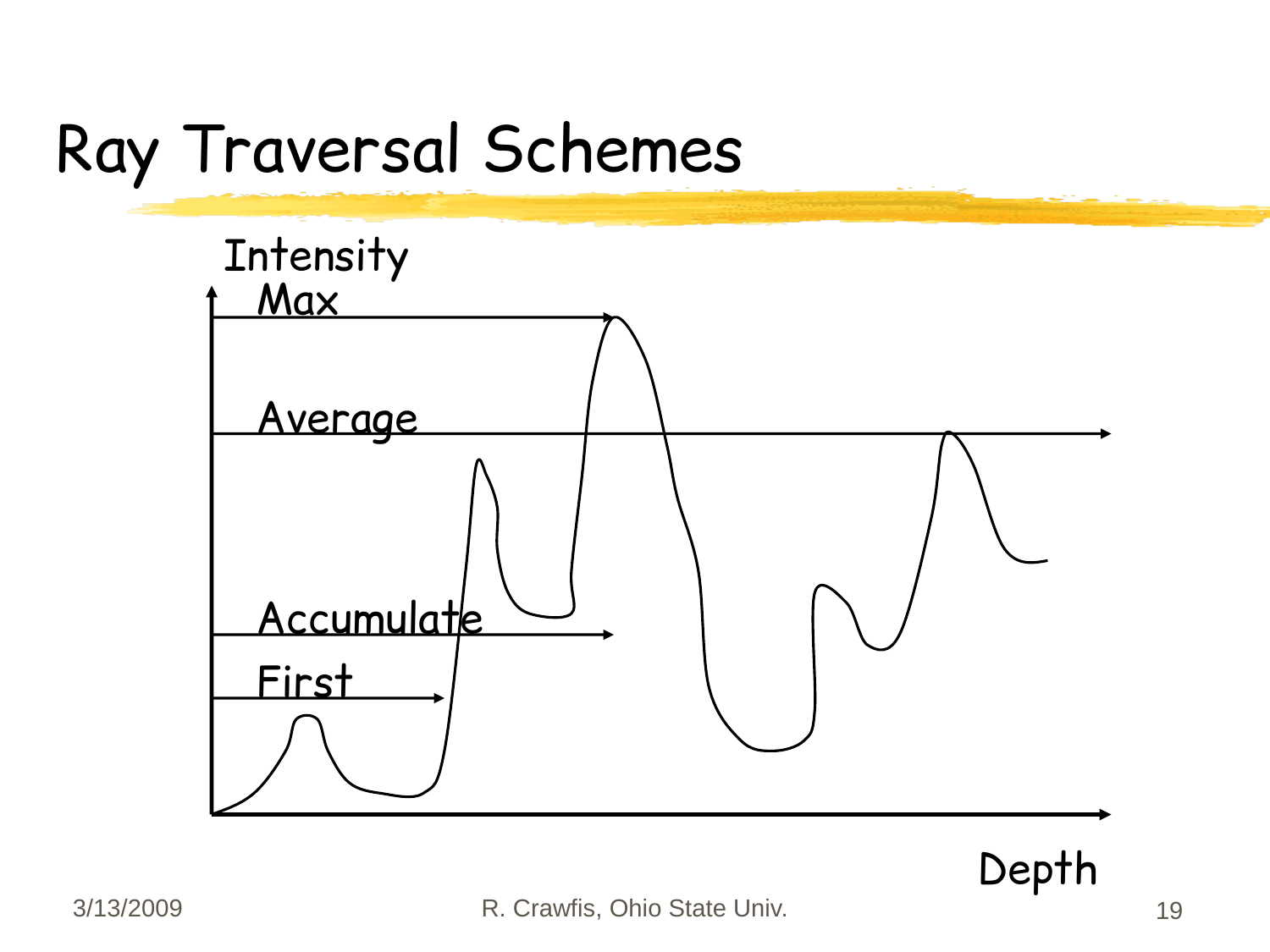

# Ray Traversal Schemes
Intensity
Max

Average

Accumulate

First

Depth
3/13/2009
R. Crawfis, Ohio State Univ.
19